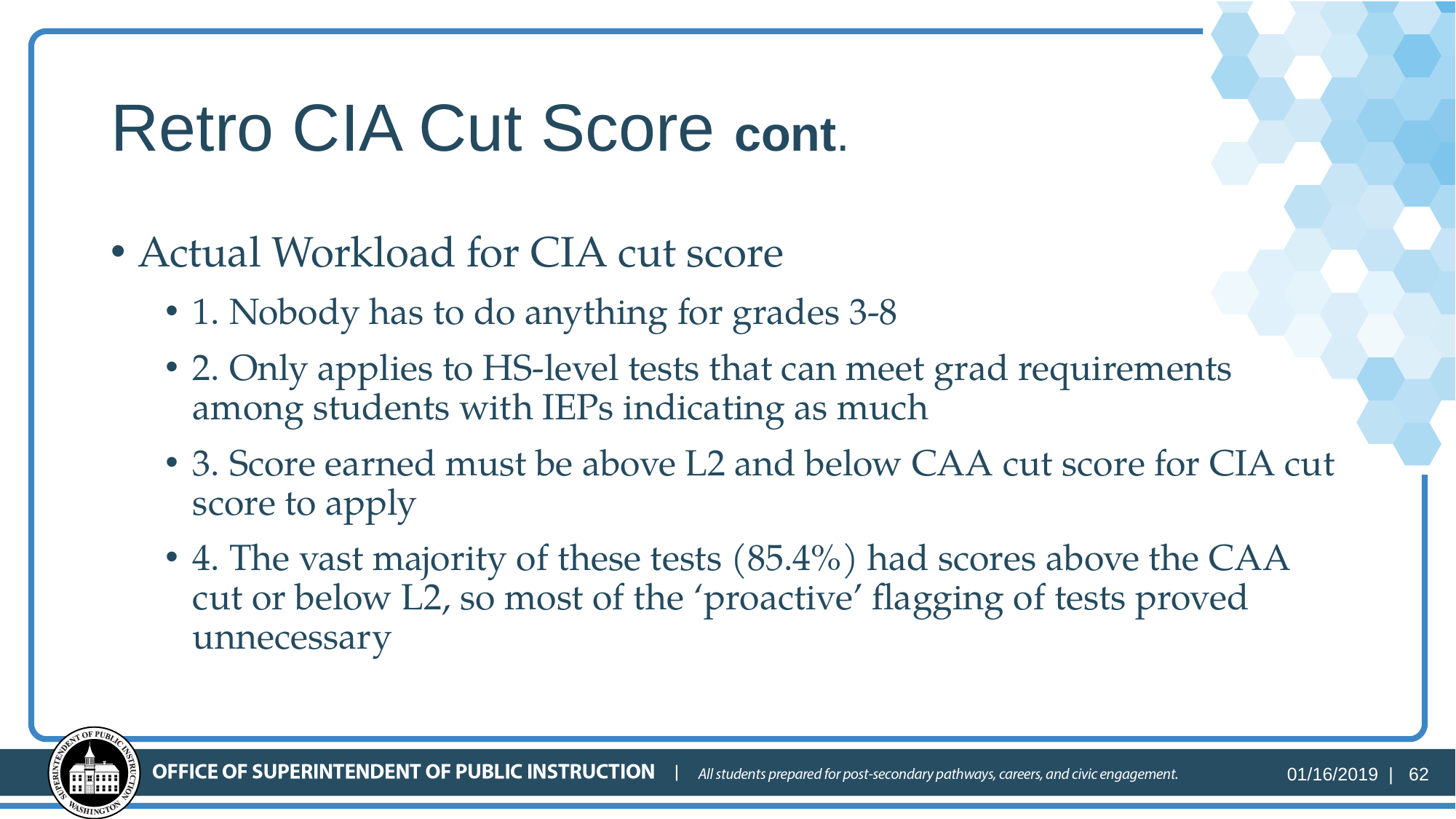

# Retro CIA Cut Score cont.
Actual Workload for CIA cut score
1. Nobody has to do anything for grades 3-8
2. Only applies to HS-level tests that can meet grad requirements among students with IEPs indicating as much
3. Score earned must be above L2 and below CAA cut score for CIA cut score to apply
4. The vast majority of these tests (85.4%) had scores above the CAA cut or below L2, so most of the ‘proactive’ flagging of tests proved unnecessary